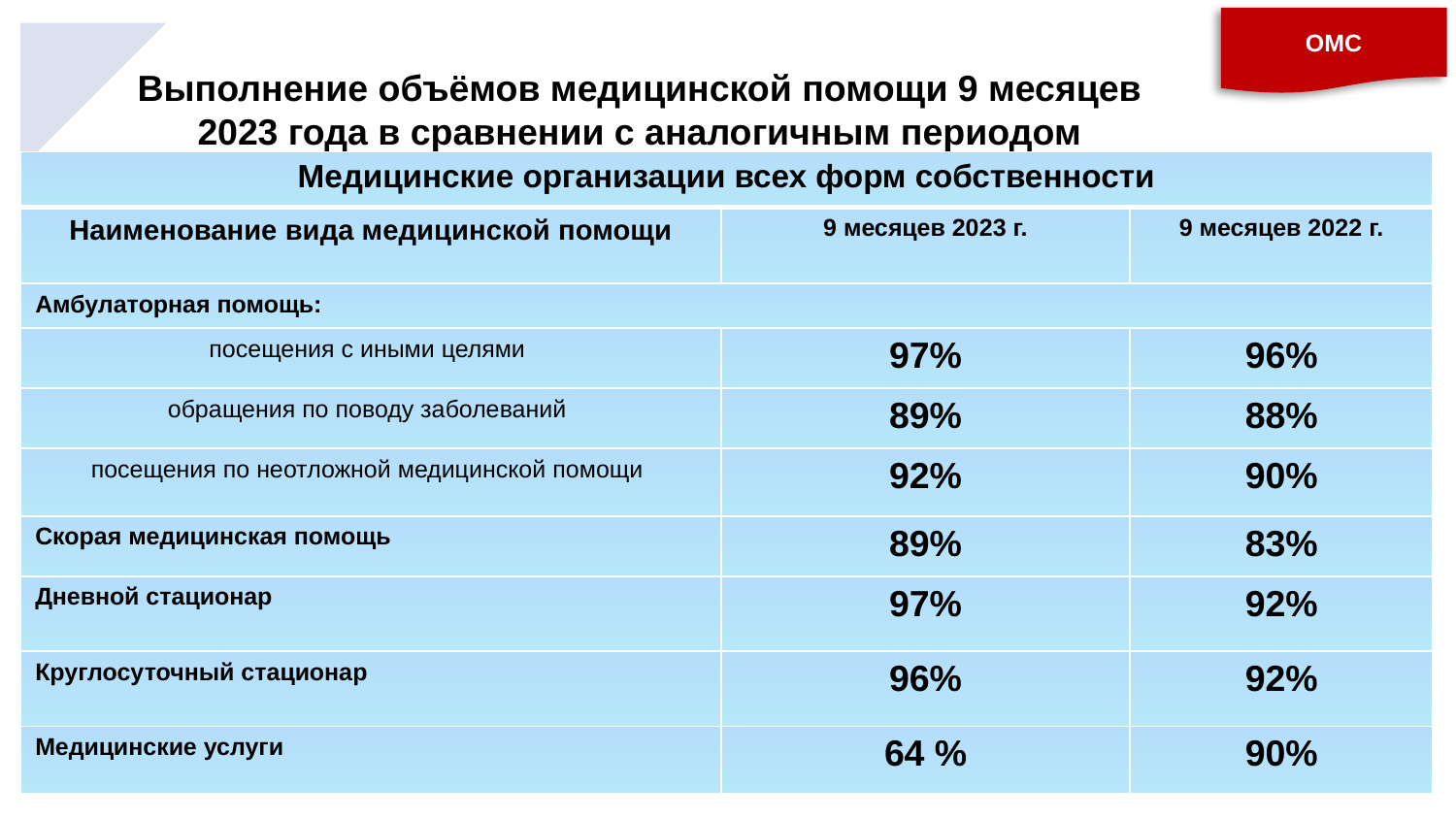

ОМС

Выполнение объёмов медицинской помощи 9 месяцев 2023 года в сравнении с аналогичным периодом прошлого года

| Медицинские организации всех форм собственности |  |  |
| --- | --- | --- |
| Наименование вида медицинской помощи | 9 месяцев 2023 г. | 9 месяцев 2022 г. |
| Амбулаторная помощь: |  |  |
| посещения с иными целями | 97% | 96% |
| обращения по поводу заболеваний | 89% | 88% |
| посещения по неотложной медицинской помощи | 92% | 90% |
| Скорая медицинская помощь | 89% | 83% |
| Дневной стационар | 97% | 92% |
| Круглосуточный стационар | 96% | 92% |
| Медицинские услуги | 64 % | 90% |